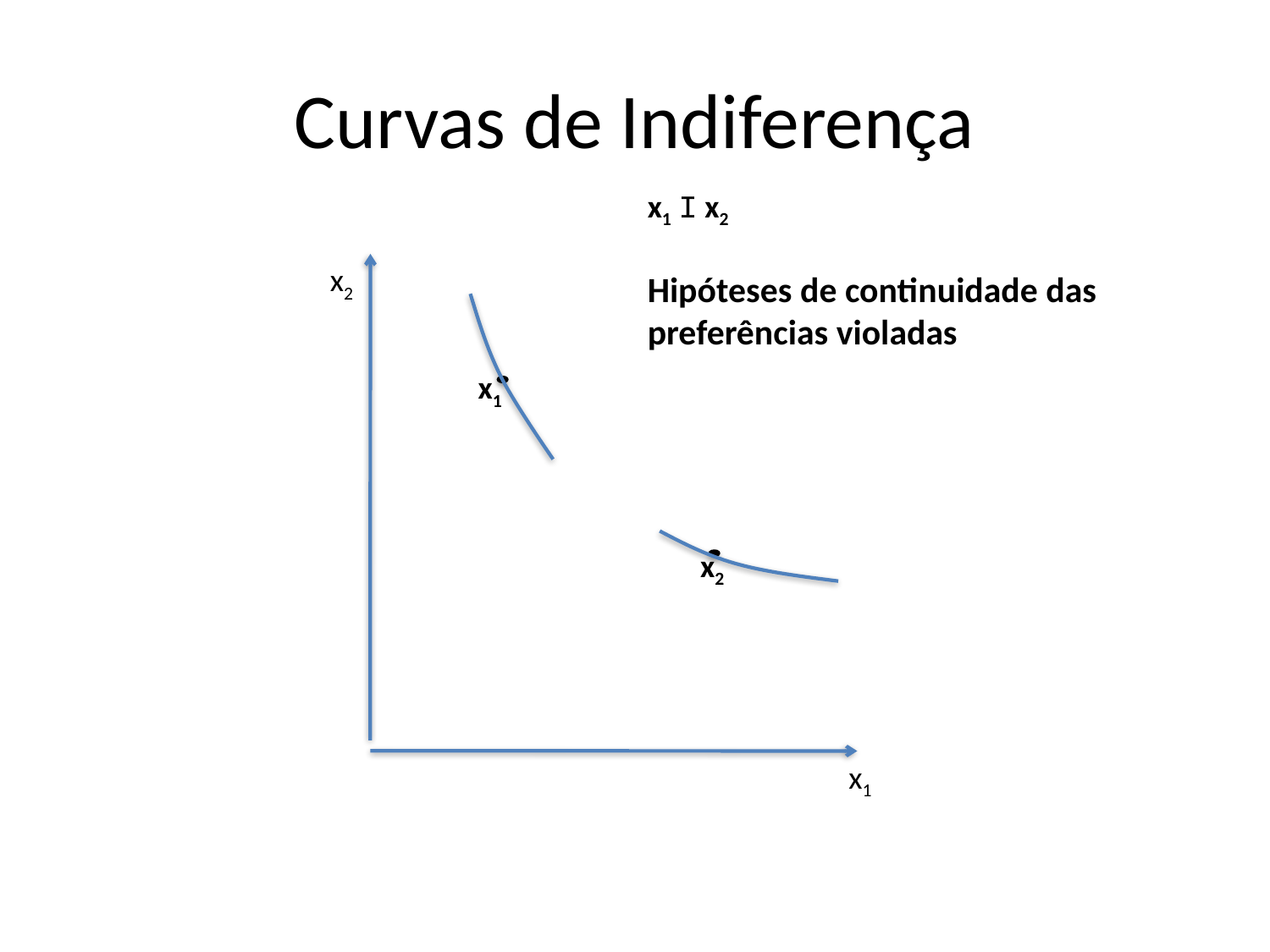

# Curvas de Indiferença
x1 I x2

Hipóteses de continuidade das preferências violadas

x2
x1

x1

x2